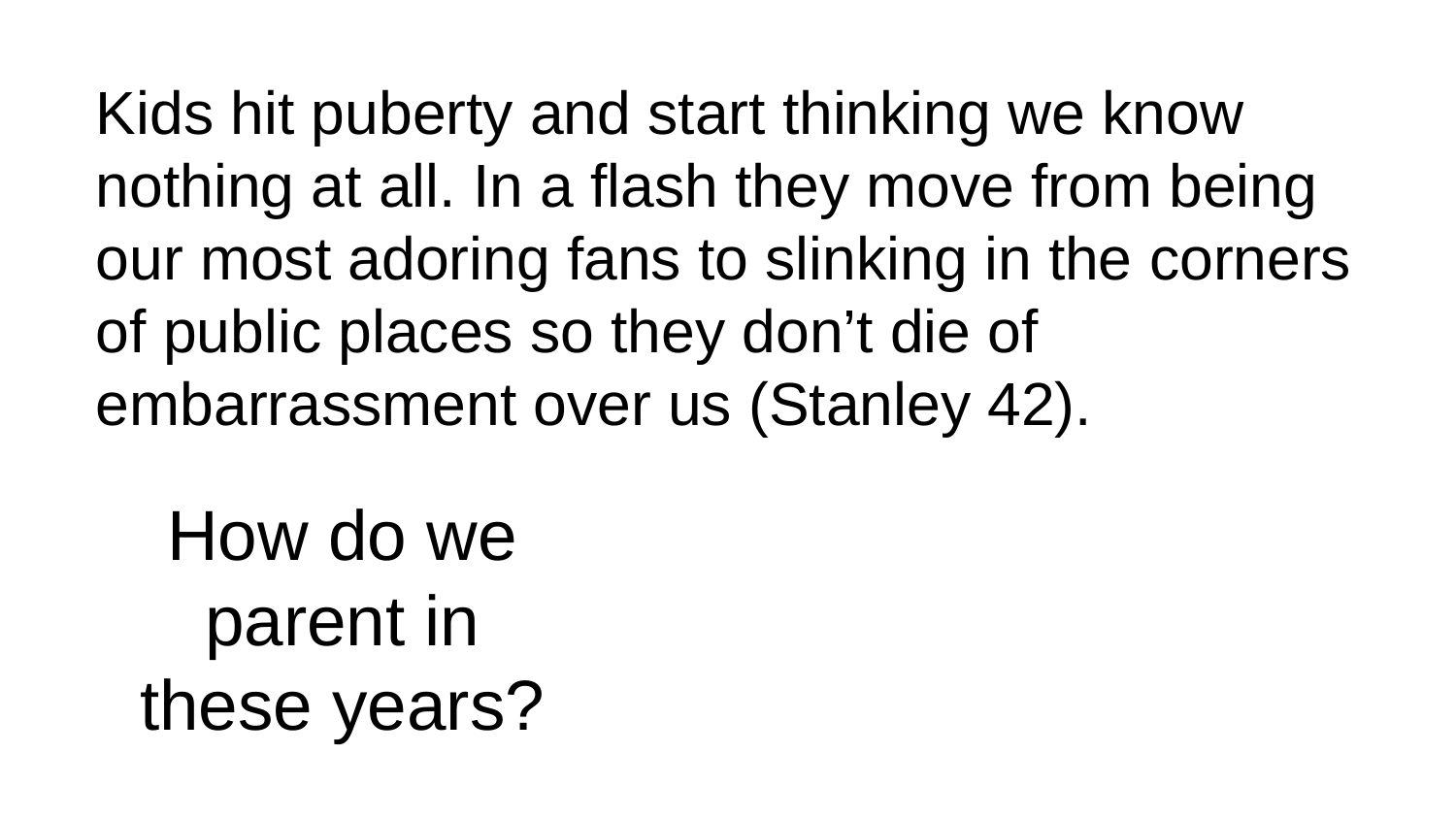

Kids hit puberty and start thinking we know nothing at all. In a flash they move from being our most adoring fans to slinking in the corners of public places so they don’t die of embarrassment over us (Stanley 42).
How do we parent in these years?